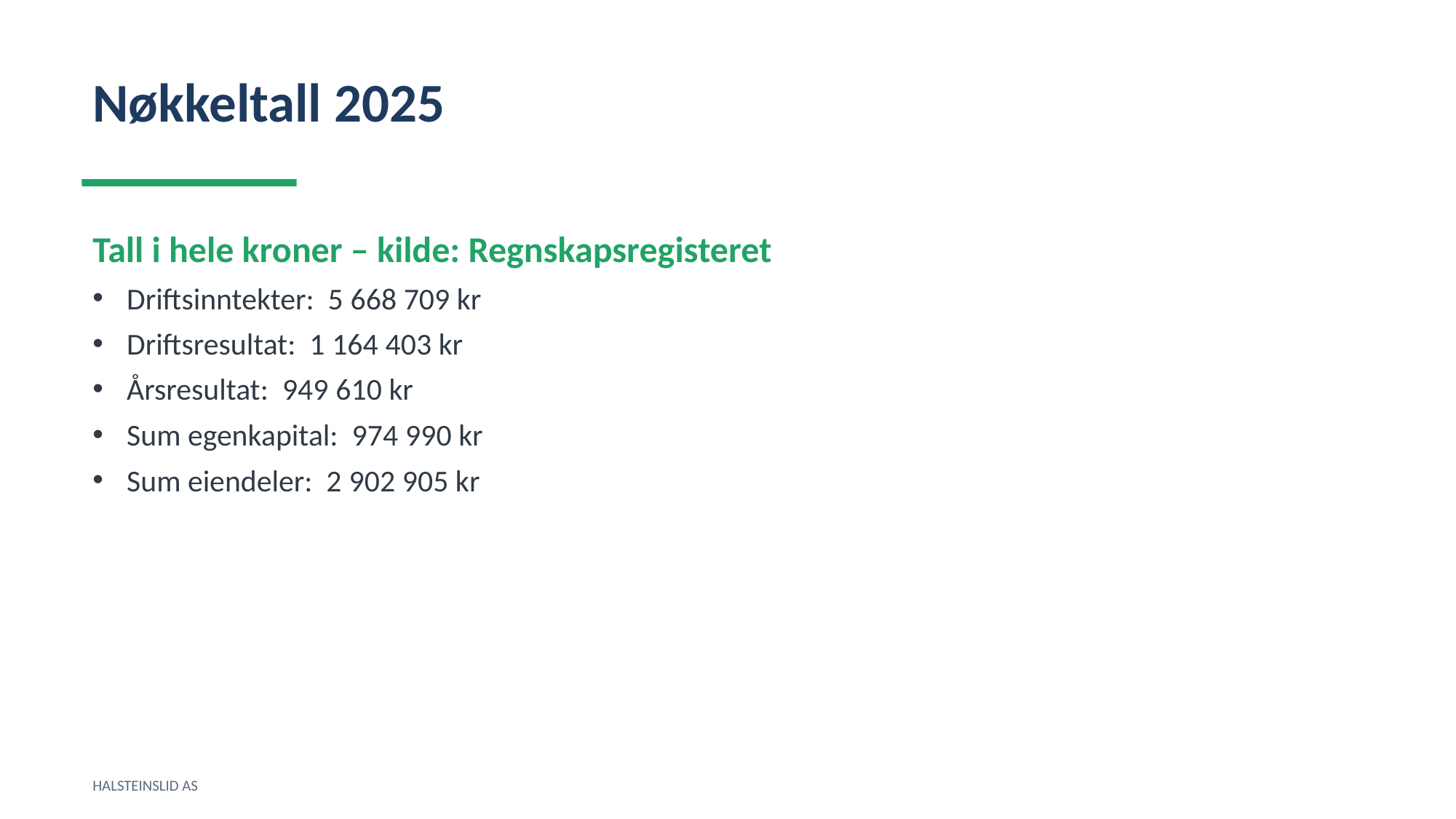

Nøkkeltall 2025

Tall i hele kroner – kilde: Regnskapsregisteret
Driftsinntekter:  5 668 709 kr
Driftsresultat:  1 164 403 kr
Årsresultat:  949 610 kr
Sum egenkapital:  974 990 kr
Sum eiendeler:  2 902 905 kr
HALSTEINSLID AS